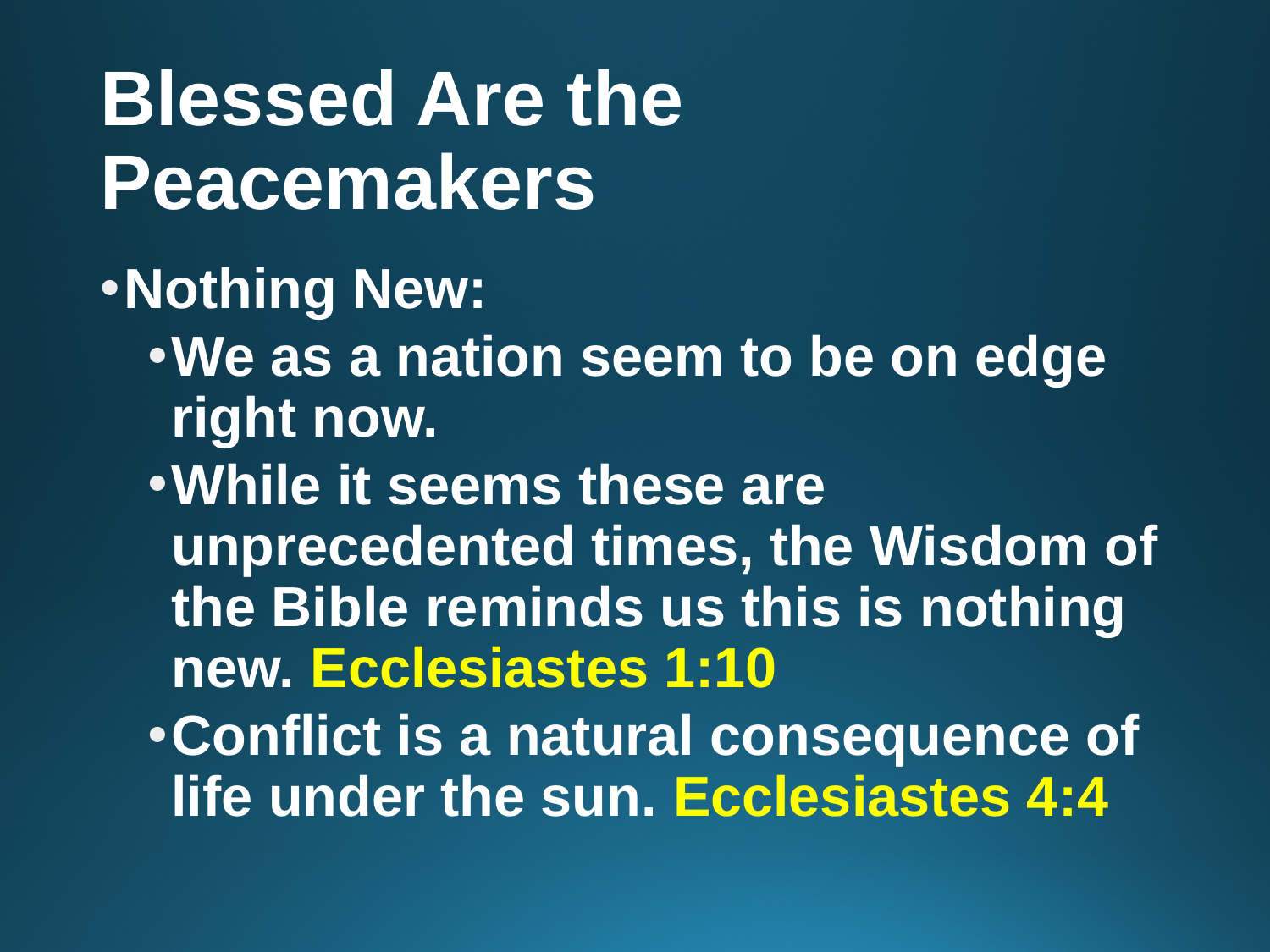

# Blessed Are the Peacemakers
Nothing New:
We as a nation seem to be on edge right now.
While it seems these are unprecedented times, the Wisdom of the Bible reminds us this is nothing new. Ecclesiastes 1:10
Conflict is a natural consequence of life under the sun. Ecclesiastes 4:4